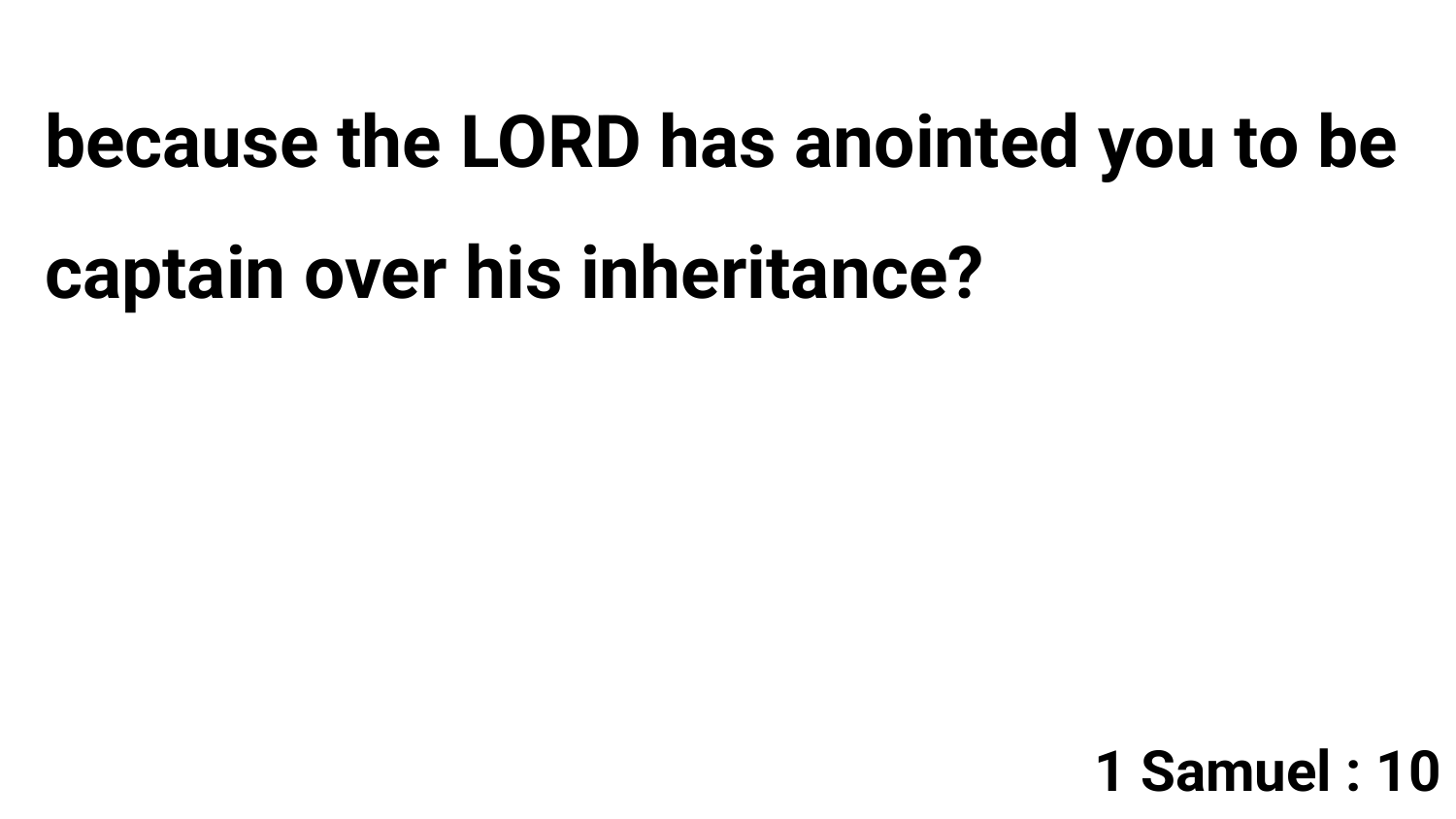

because the LORD has anointed you to be captain over his inheritance?
1 Samuel : 10